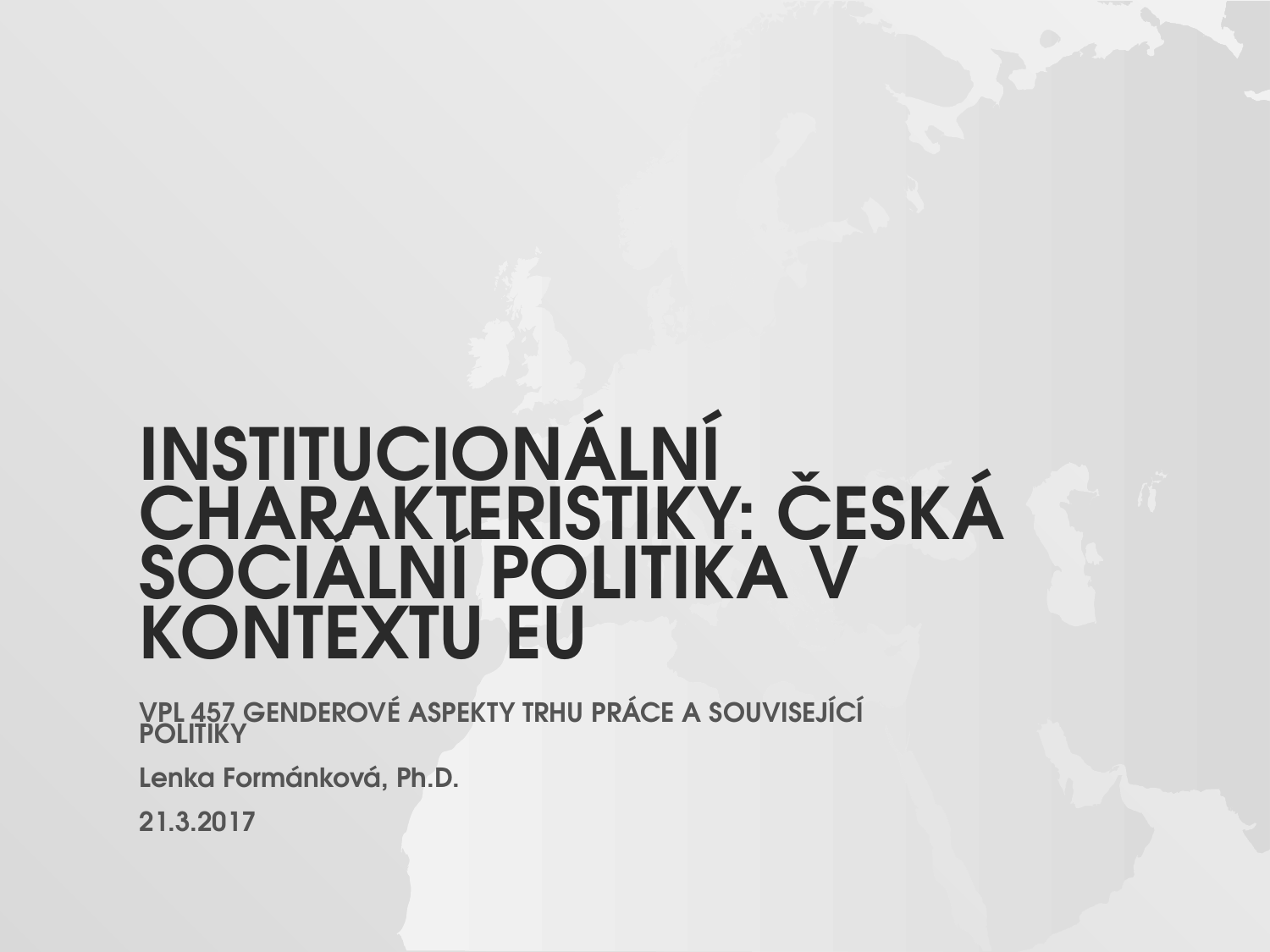

# Institucionální charakteristiky: Česká sociální politika v kontextu EU
VPL 457 GENDEROVÉ ASPEKTY TRHU PRÁCE A SOUVISEJÍCÍ POLITIKY

Lenka Formánková, Ph.D.

21.3.2017